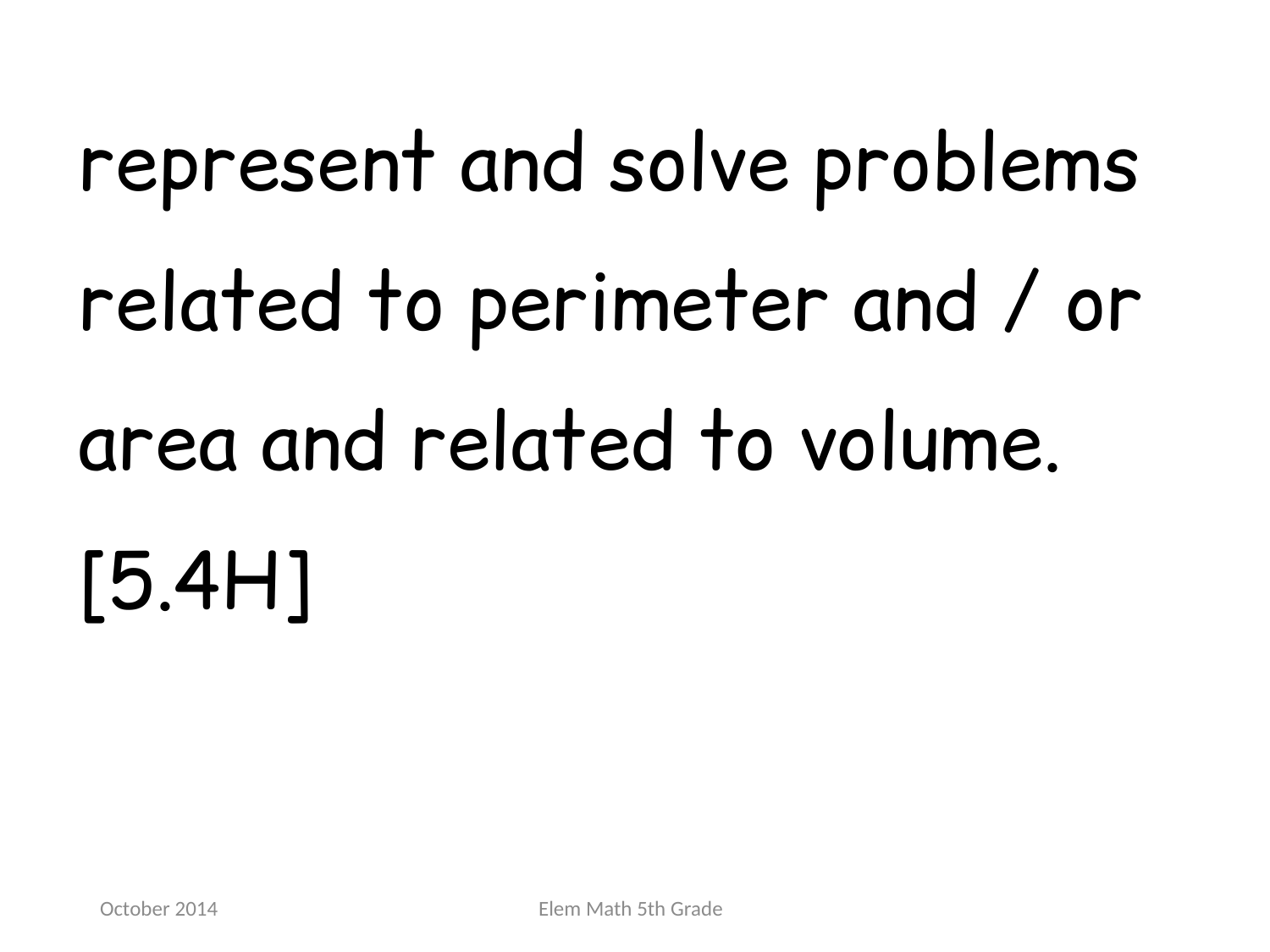

represent and solve problems related to perimeter and / or area and related to volume.[5.4H]
October 2014
Elem Math 5th Grade